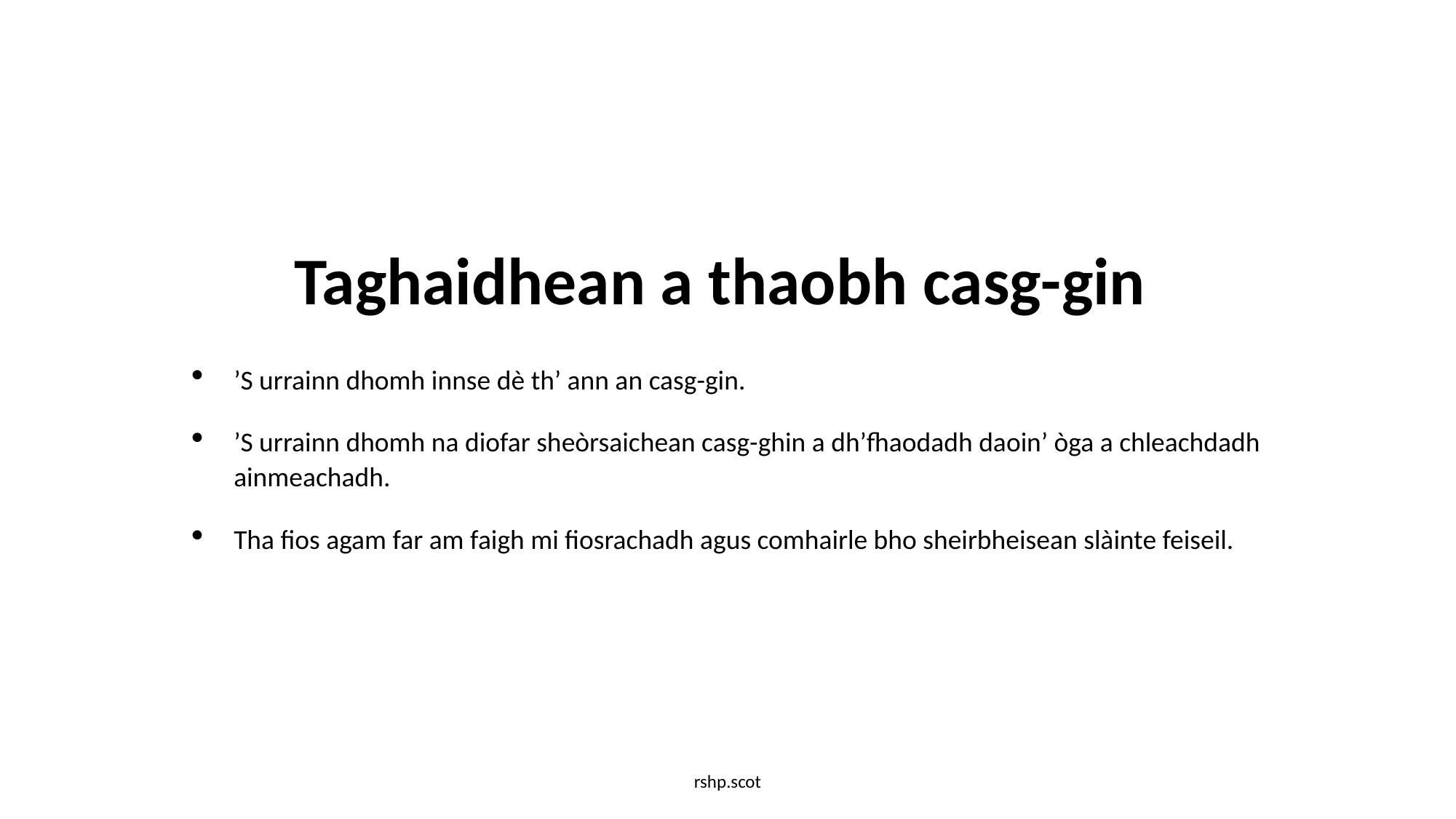

# Taghaidhean a thaobh casg-gin
’S urrainn dhomh innse dè th’ ann an casg-gin.
’S urrainn dhomh na diofar sheòrsaichean casg-ghin a dh’fhaodadh daoin’ òga a chleachdadh ainmeachadh.
Tha fios agam far am faigh mi fiosrachadh agus comhairle bho sheirbheisean slàinte feiseil.

rshp.scot